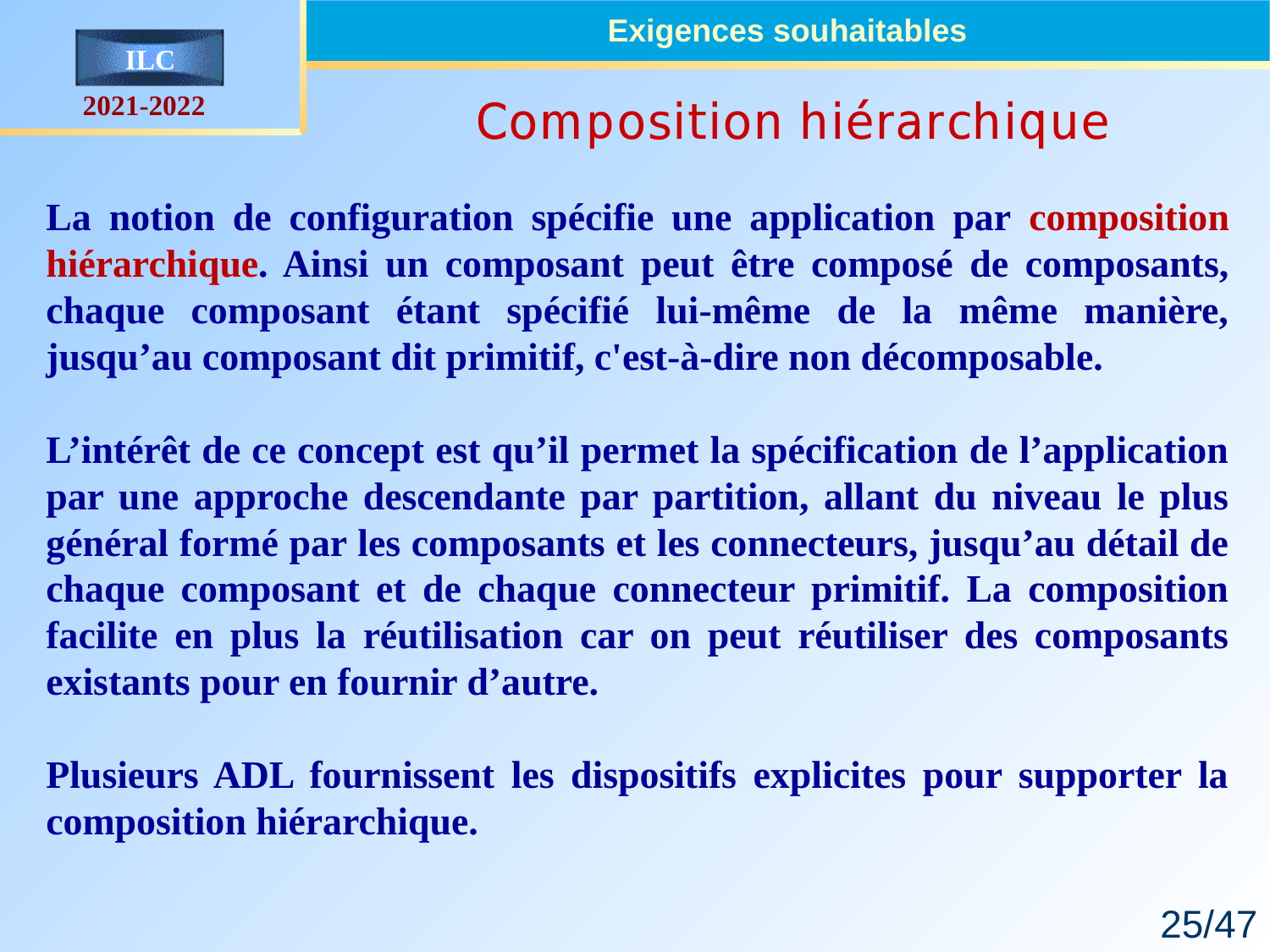

Exigences souhaitables
Composition hiérarchique
La notion de configuration spécifie une application par composition hiérarchique. Ainsi un composant peut être composé de composants, chaque composant étant spécifié lui-même de la même manière, jusqu’au composant dit primitif, c'est-à-dire non décomposable.

L’intérêt de ce concept est qu’il permet la spécification de l’application par une approche descendante par partition, allant du niveau le plus général formé par les composants et les connecteurs, jusqu’au détail de chaque composant et de chaque connecteur primitif. La composition facilite en plus la réutilisation car on peut réutiliser des composants existants pour en fournir d’autre.

Plusieurs ADL fournissent les dispositifs explicites pour supporter la composition hiérarchique.